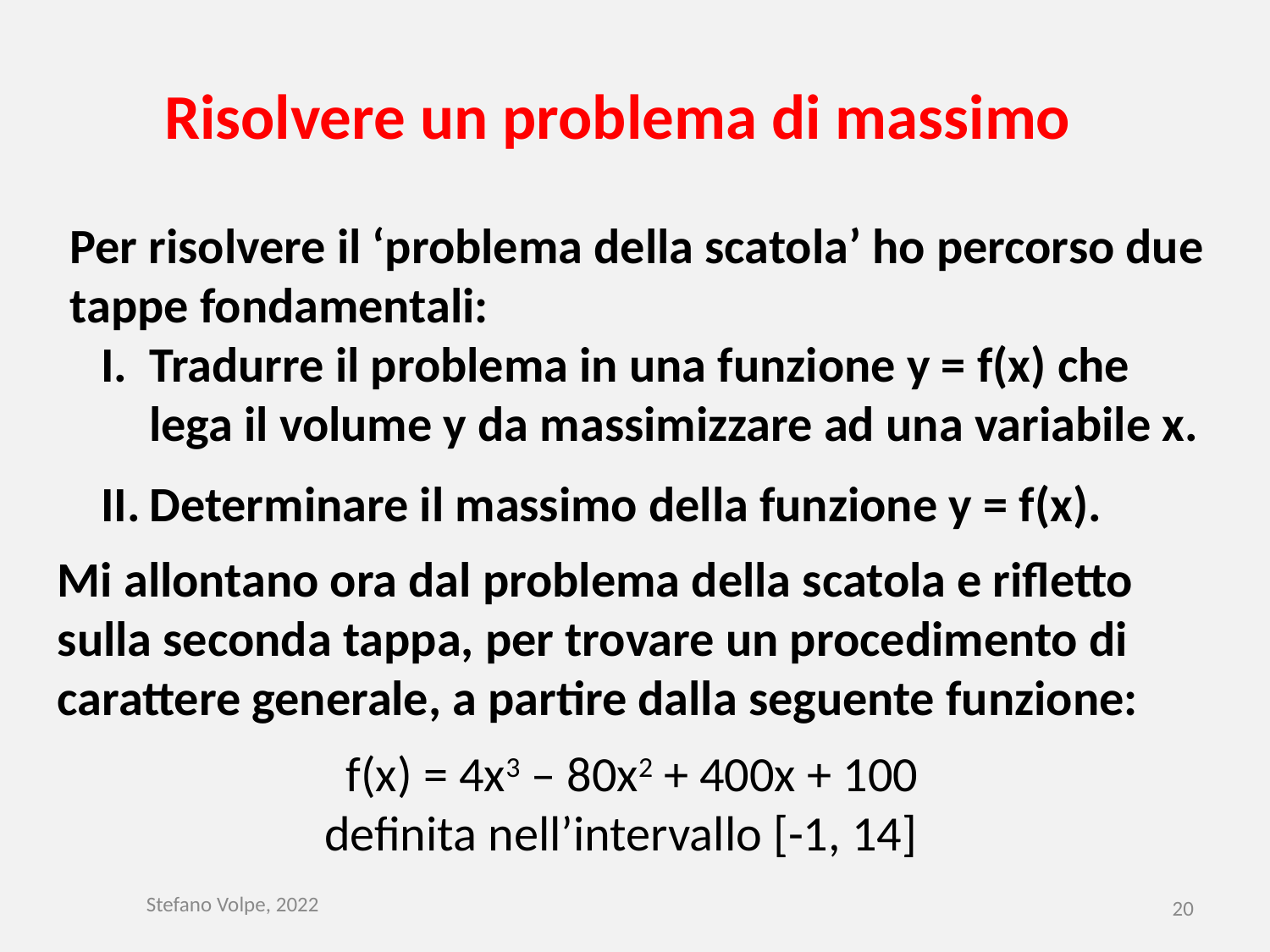

Risolvere un problema di massimo
Per risolvere il ‘problema della scatola’ ho percorso due tappe fondamentali:
Tradurre il problema in una funzione y = f(x) che lega il volume y da massimizzare ad una variabile x.

Determinare il massimo della funzione y = f(x).
Mi allontano ora dal problema della scatola e rifletto sulla seconda tappa, per trovare un procedimento di carattere generale, a partire dalla seguente funzione:

f(x) = 4x3 – 80x2 + 400x + 100
definita nell’intervallo [-1, 14]
Stefano Volpe, 2022
20